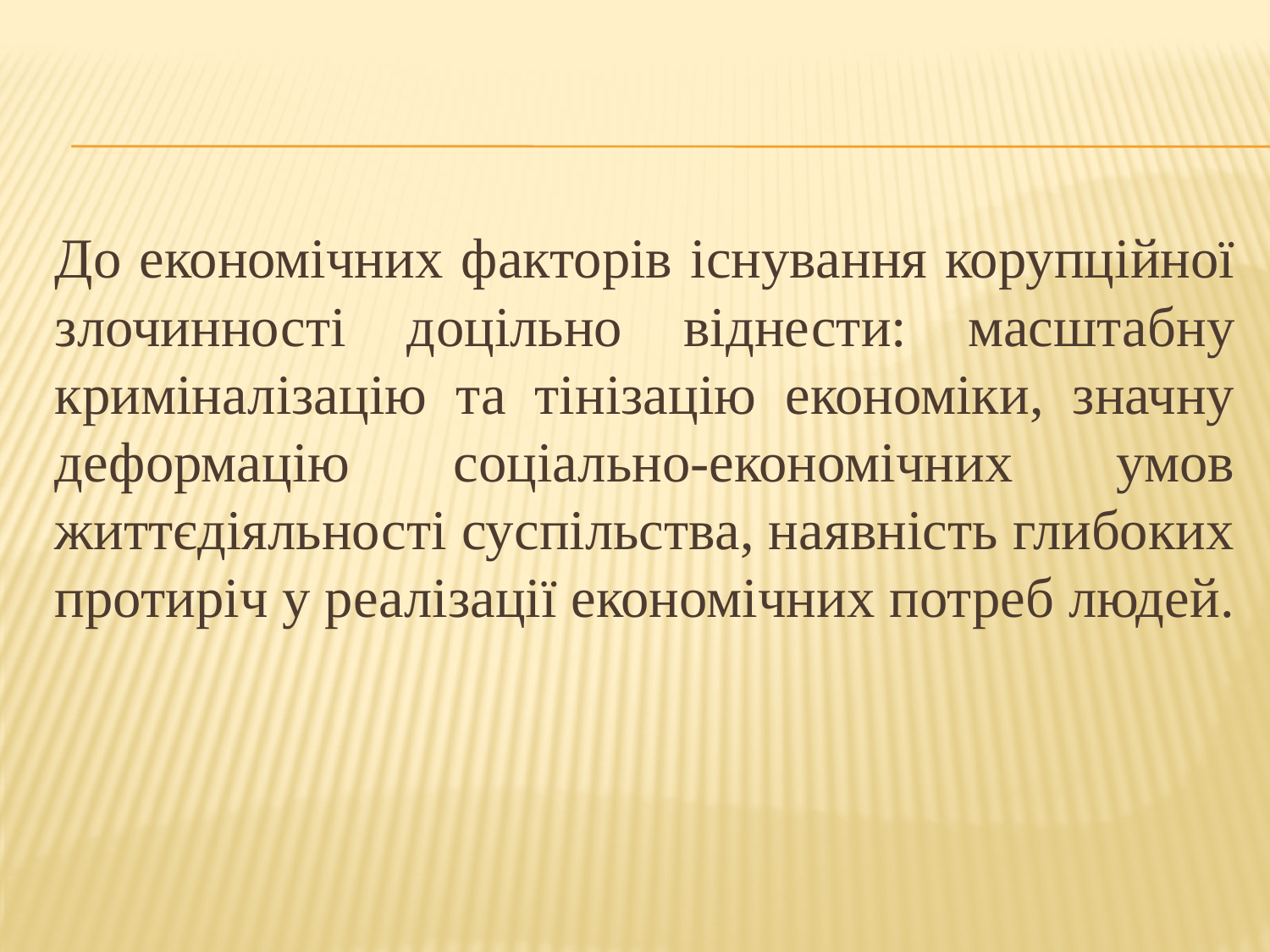

#
До економічних факторів існування корупційної злочинності доцільно віднести: масштабну криміналізацію та тінізацію економіки, значну деформацію соціально-економічних умов життєдіяльності суспільства, наявність глибоких протиріч у реалізації економічних потреб людей.